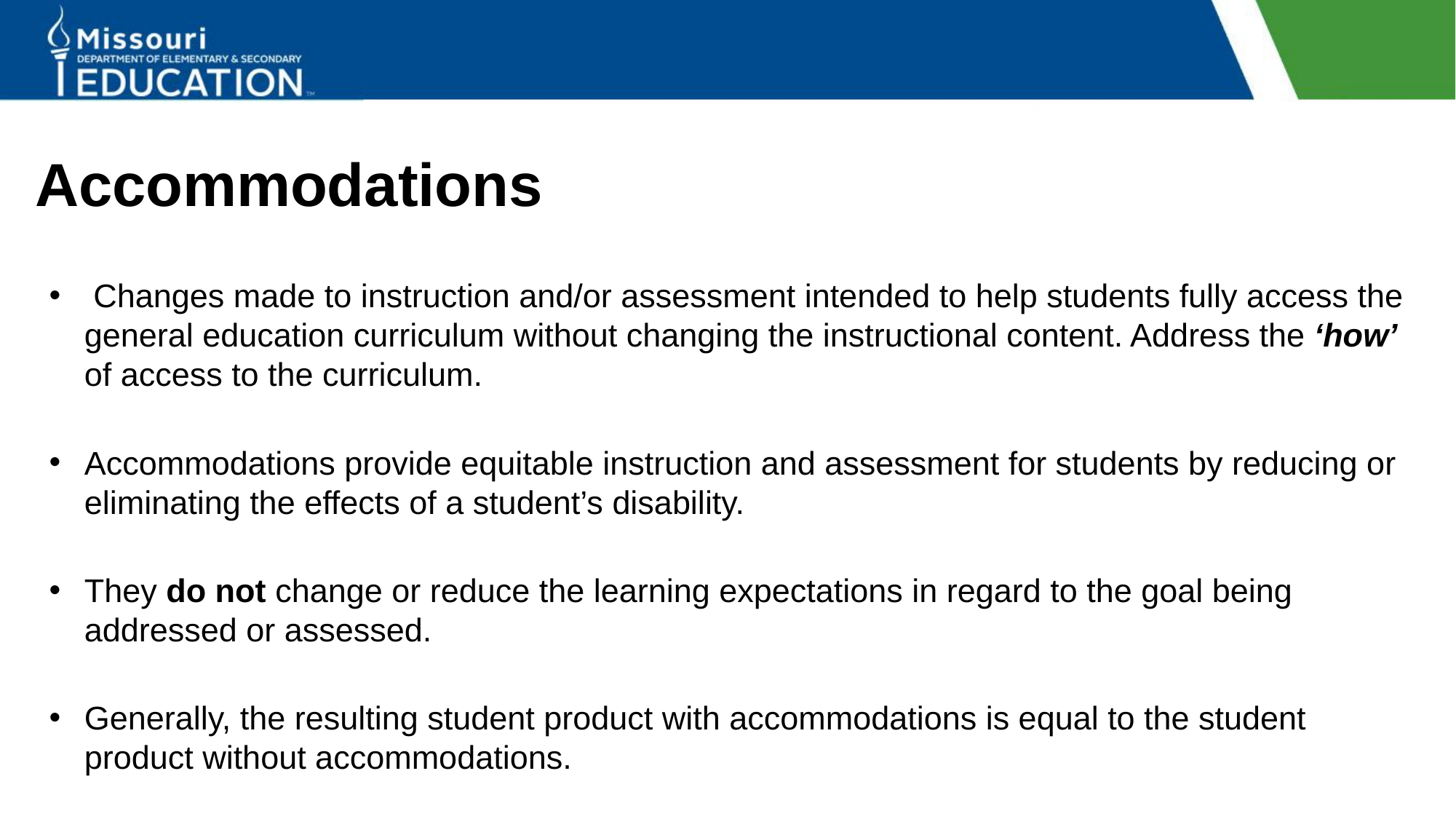

# Accommodations

 Changes made to instruction and/or assessment intended to help students fully access the general education curriculum without changing the instructional content. Address the ‘how’ of access to the curriculum.

Accommodations provide equitable instruction and assessment for students by reducing or eliminating the effects of a student’s disability.

They do not change or reduce the learning expectations in regard to the goal being addressed or assessed.

Generally, the resulting student product with accommodations is equal to the student product without accommodations.